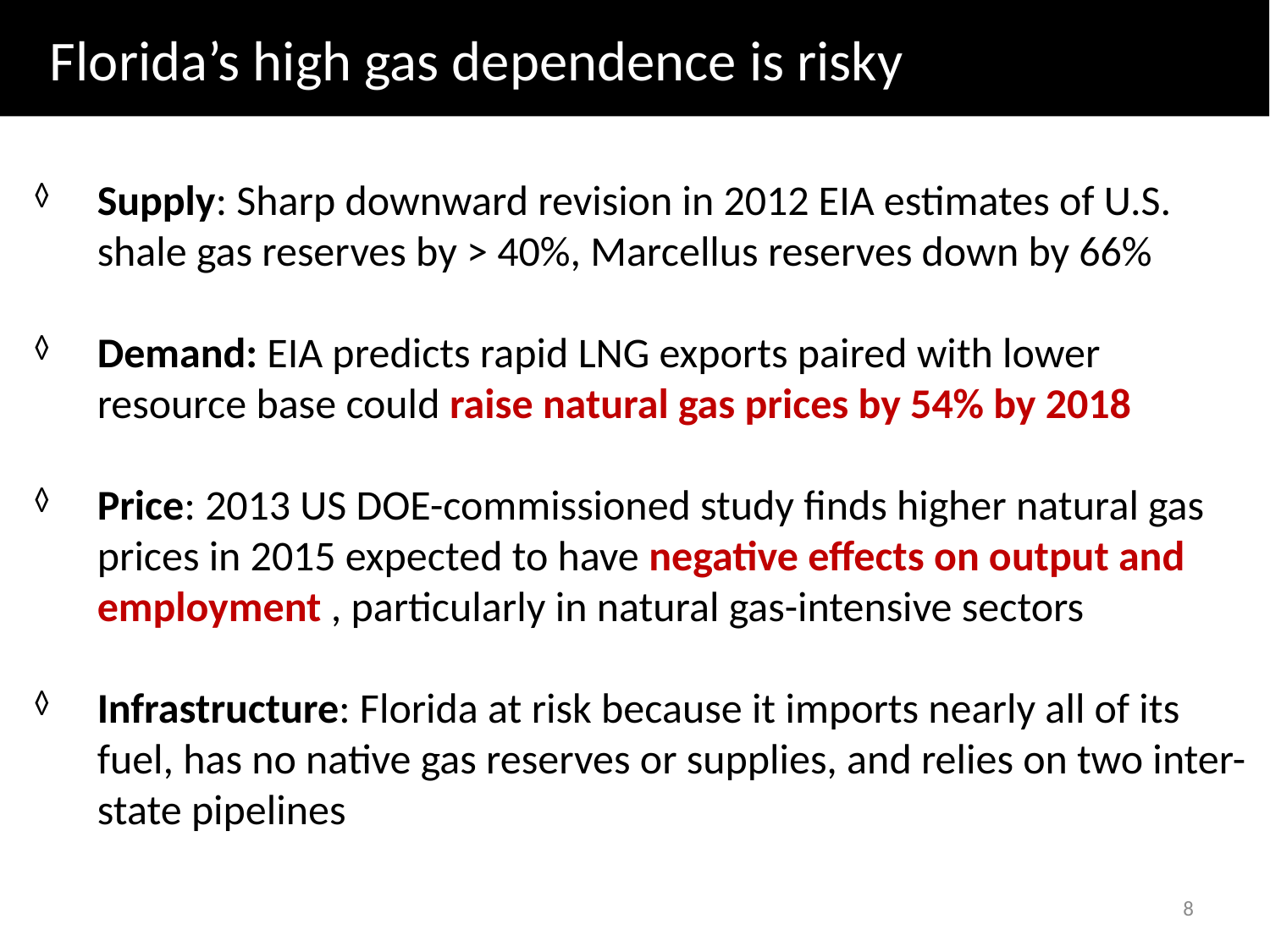

Florida’s high gas dependence is risky
Supply: Sharp downward revision in 2012 EIA estimates of U.S. shale gas reserves by > 40%, Marcellus reserves down by 66%

Demand: EIA predicts rapid LNG exports paired with lower resource base could raise natural gas prices by 54% by 2018

Price: 2013 US DOE-commissioned study finds higher natural gas prices in 2015 expected to have negative effects on output and employment , particularly in natural gas-intensive sectors

Infrastructure: Florida at risk because it imports nearly all of its fuel, has no native gas reserves or supplies, and relies on two inter-state pipelines
8